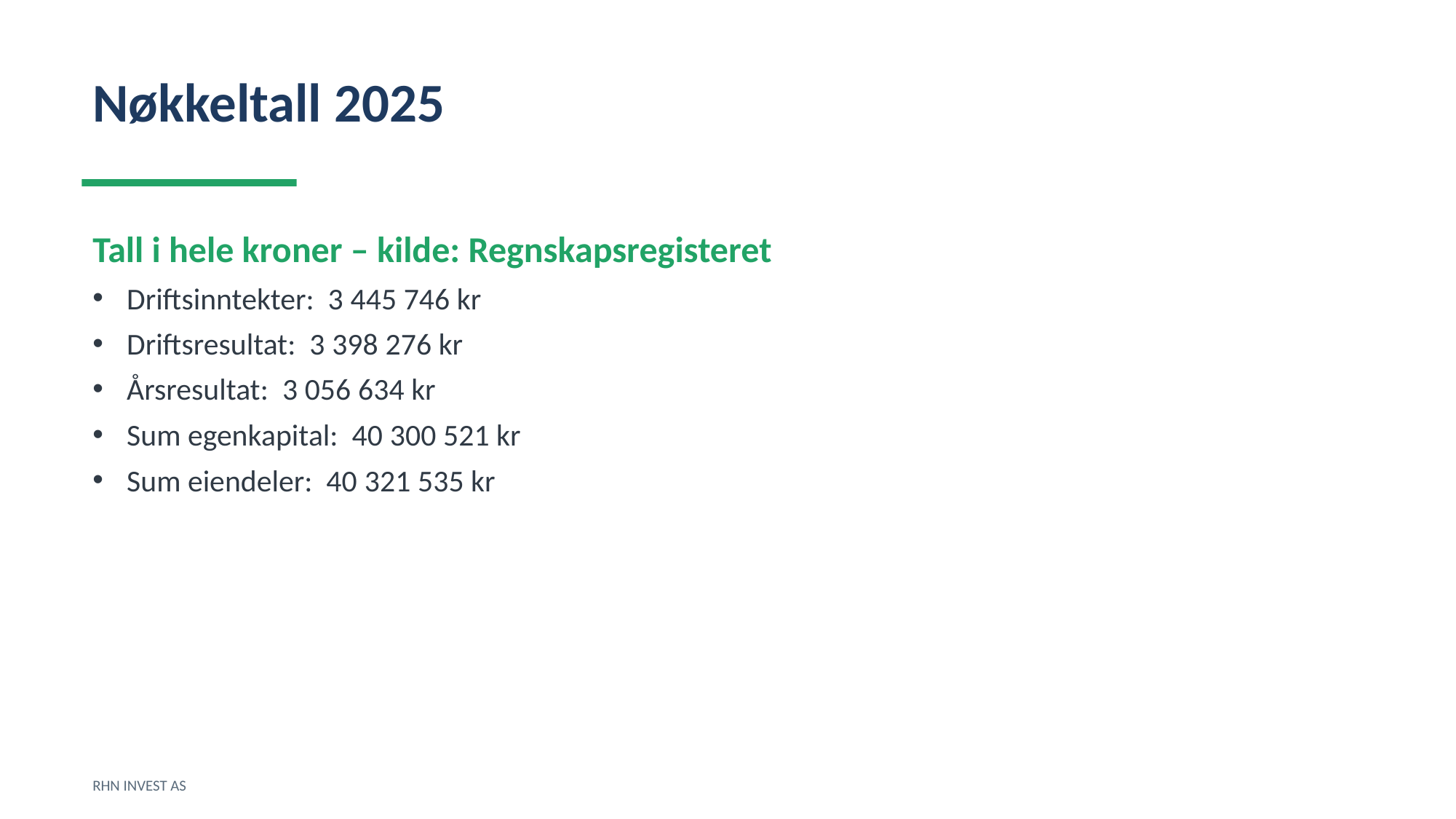

Nøkkeltall 2025

Tall i hele kroner – kilde: Regnskapsregisteret
Driftsinntekter:  3 445 746 kr
Driftsresultat:  3 398 276 kr
Årsresultat:  3 056 634 kr
Sum egenkapital:  40 300 521 kr
Sum eiendeler:  40 321 535 kr
RHN INVEST AS